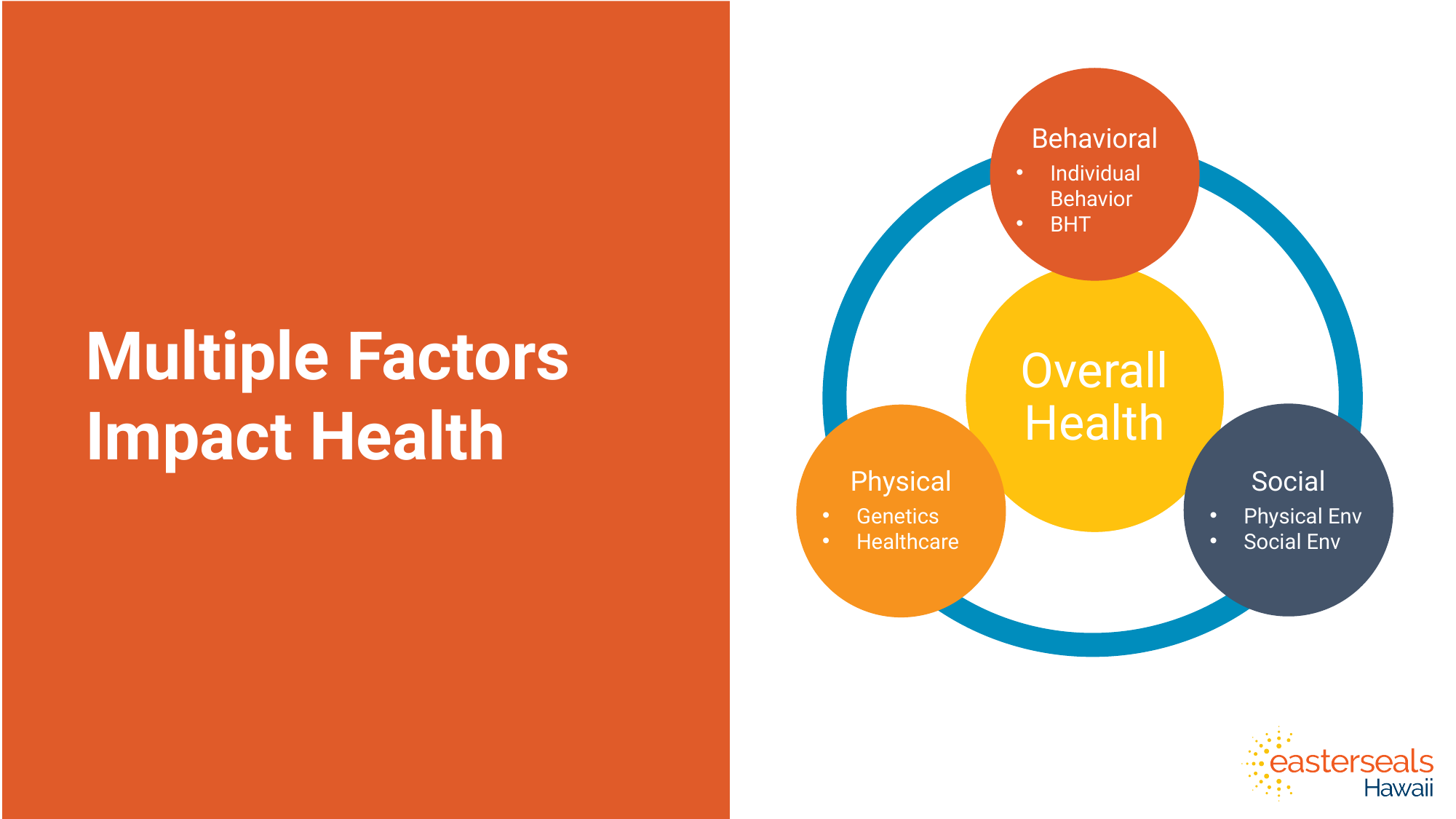

Behavioral
Individual  Behavior
BHT

Overall Health

Social
Physical Env
Social Env

Physical
Genetics
Healthcare
Multiple Factors Impact Health
Feature Name

These are scientific commentaries; but the commentaries of the
These are scientific commentaries; but the commentaries of the
Feature Name
Feature Name

These are scientific commentaries; but the commentaries of the
These are scientific commentaries; but the commentaries of the